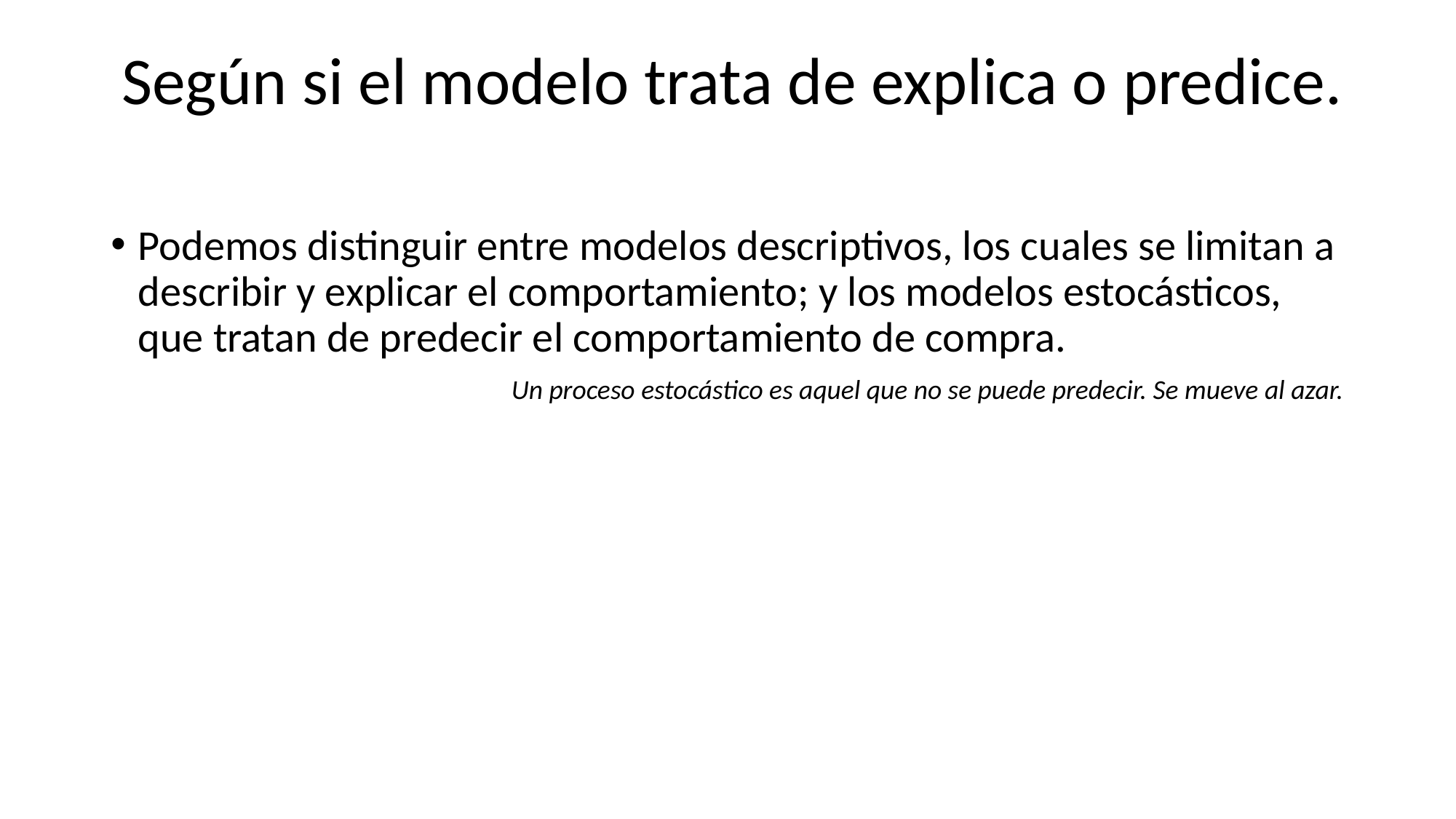

# Según si el modelo trata de explica o predice.
Podemos distinguir entre modelos descriptivos, los cuales se limitan a describir y explicar el comportamiento; y los modelos estocásticos, que tratan de predecir el comportamiento de compra.
Un proceso estocástico es aquel que no se puede predecir. Se mueve al azar.